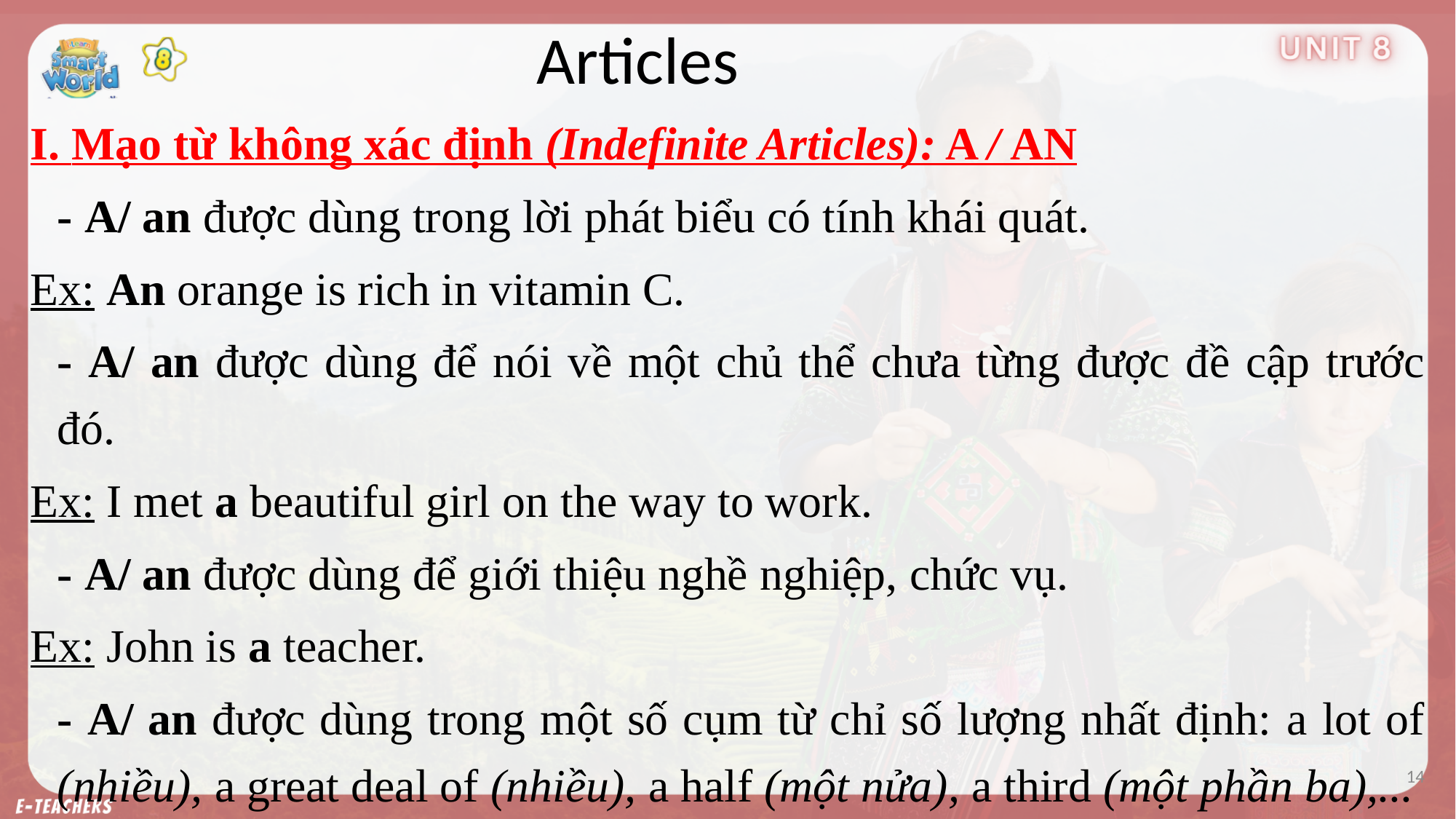

Articles
I. Mạo từ không xác định (Indefinite Articles): A / AN
- A/ an được dùng trong lời phát biểu có tính khái quát.
Ex: An orange is rich in vitamin C.
- A/ an được dùng để nói về một chủ thể chưa từng được đề cập trước đó.
Ex: I met a beautiful girl on the way to work.
- A/ an được dùng để giới thiệu nghề nghiệp, chức vụ.
Ex: John is a teacher.
- A/ an được dùng trong một số cụm từ chỉ số lượng nhất định: a lot of (nhiều), a great deal of (nhiều), a half (một nửa), a third (một phần ba),...
14